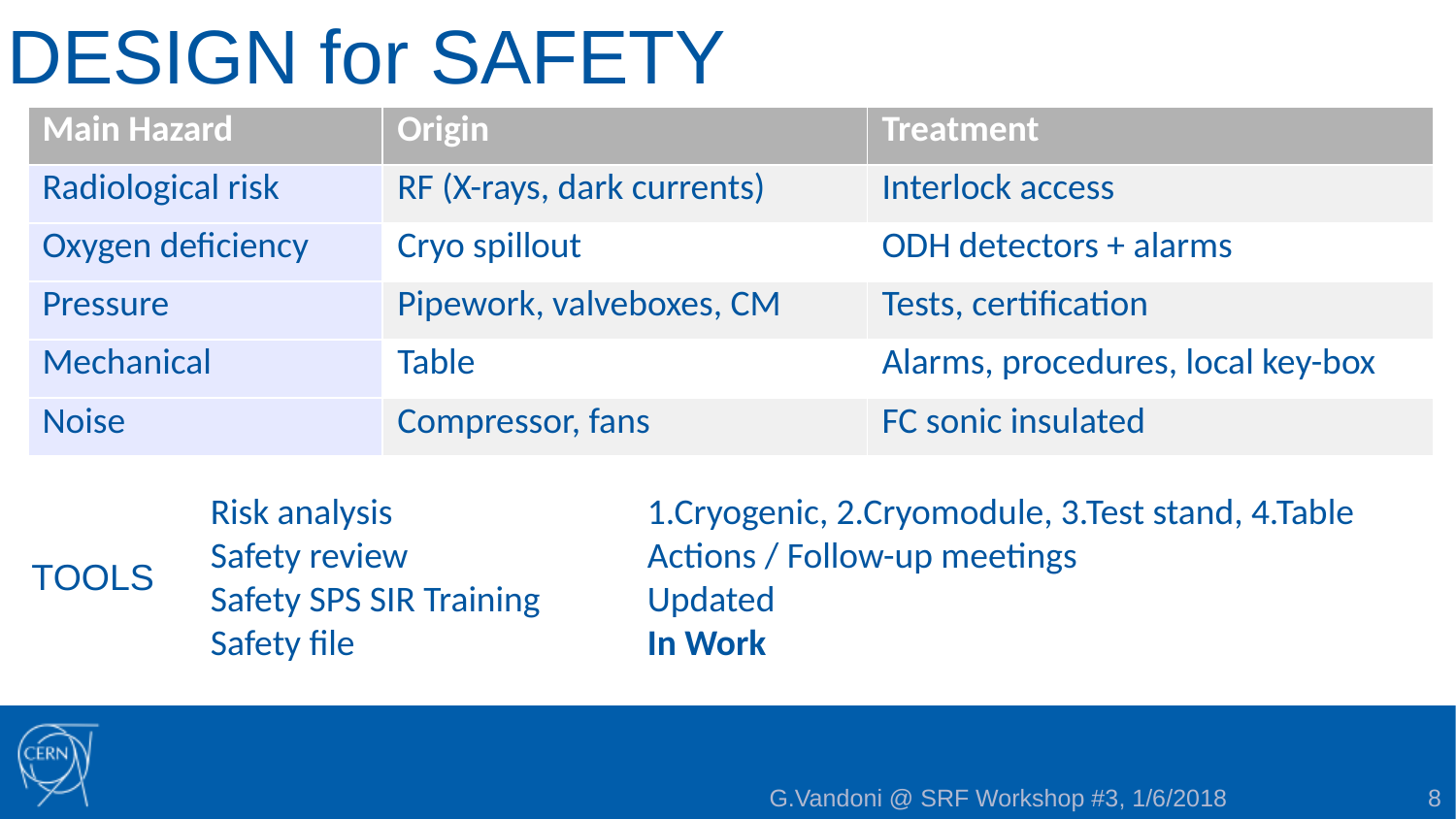

# DESIGN for SAFETY
| Main Hazard | Origin | Treatment |
| --- | --- | --- |
| Radiological risk | RF (X-rays, dark currents) | Interlock access |
| Oxygen deficiency | Cryo spillout | ODH detectors + alarms |
| Pressure | Pipework, valveboxes, CM | Tests, certification |
| Mechanical | Table | Alarms, procedures, local key-box |
| Noise | Compressor, fans | FC sonic insulated |
Risk analysis		1.Cryogenic, 2.Cryomodule, 3.Test stand, 4.Table
Safety review		Actions / Follow-up meetings
Safety SPS SIR Training	Updated
Safety file			In Work
TOOLS
G.Vandoni @ SRF Workshop #3, 1/6/2018
8